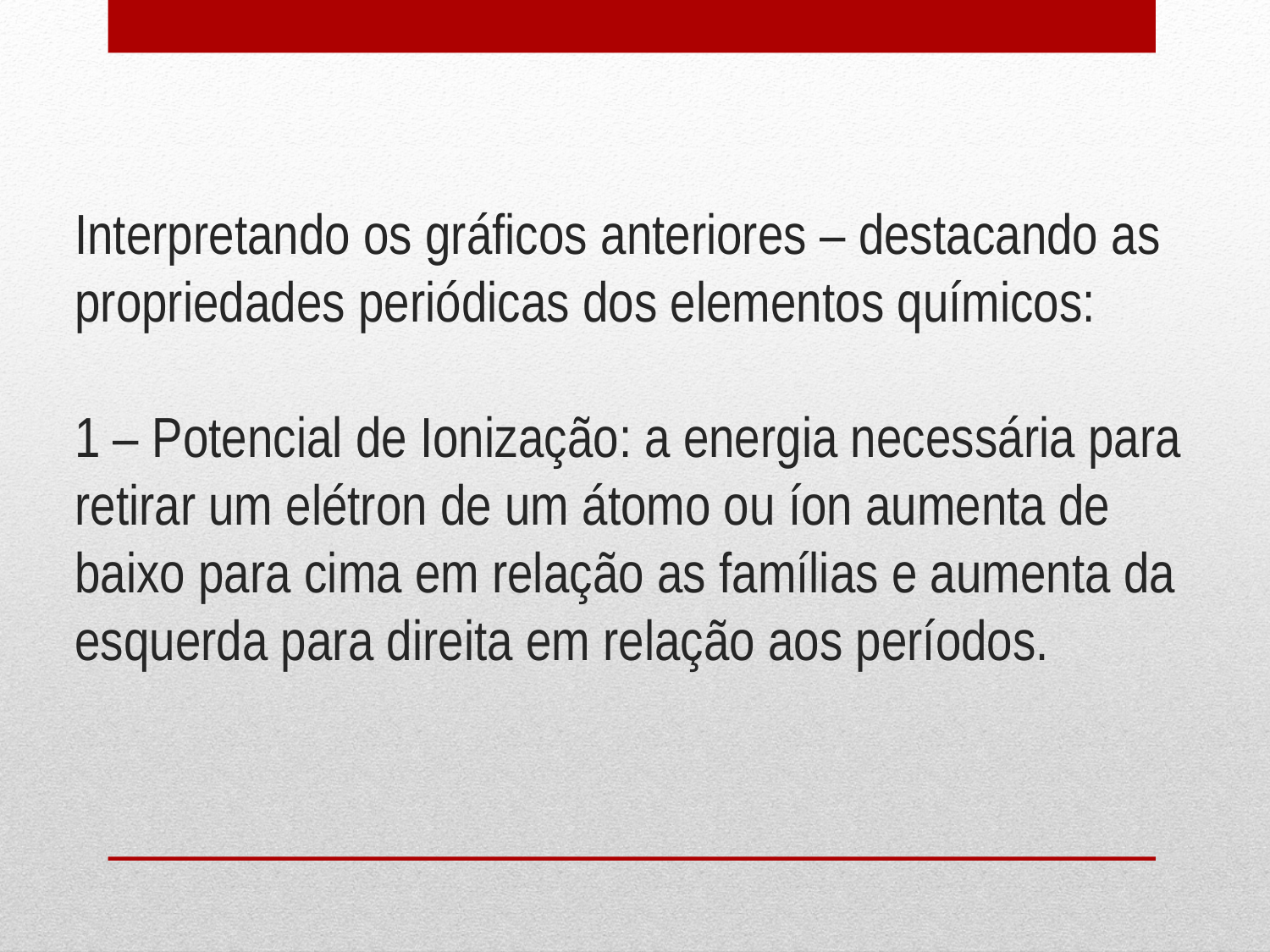

# Interpretando os gráficos anteriores – destacando as propriedades periódicas dos elementos químicos: 1 – Potencial de Ionização: a energia necessária para retirar um elétron de um átomo ou íon aumenta de baixo para cima em relação as famílias e aumenta da esquerda para direita em relação aos períodos.